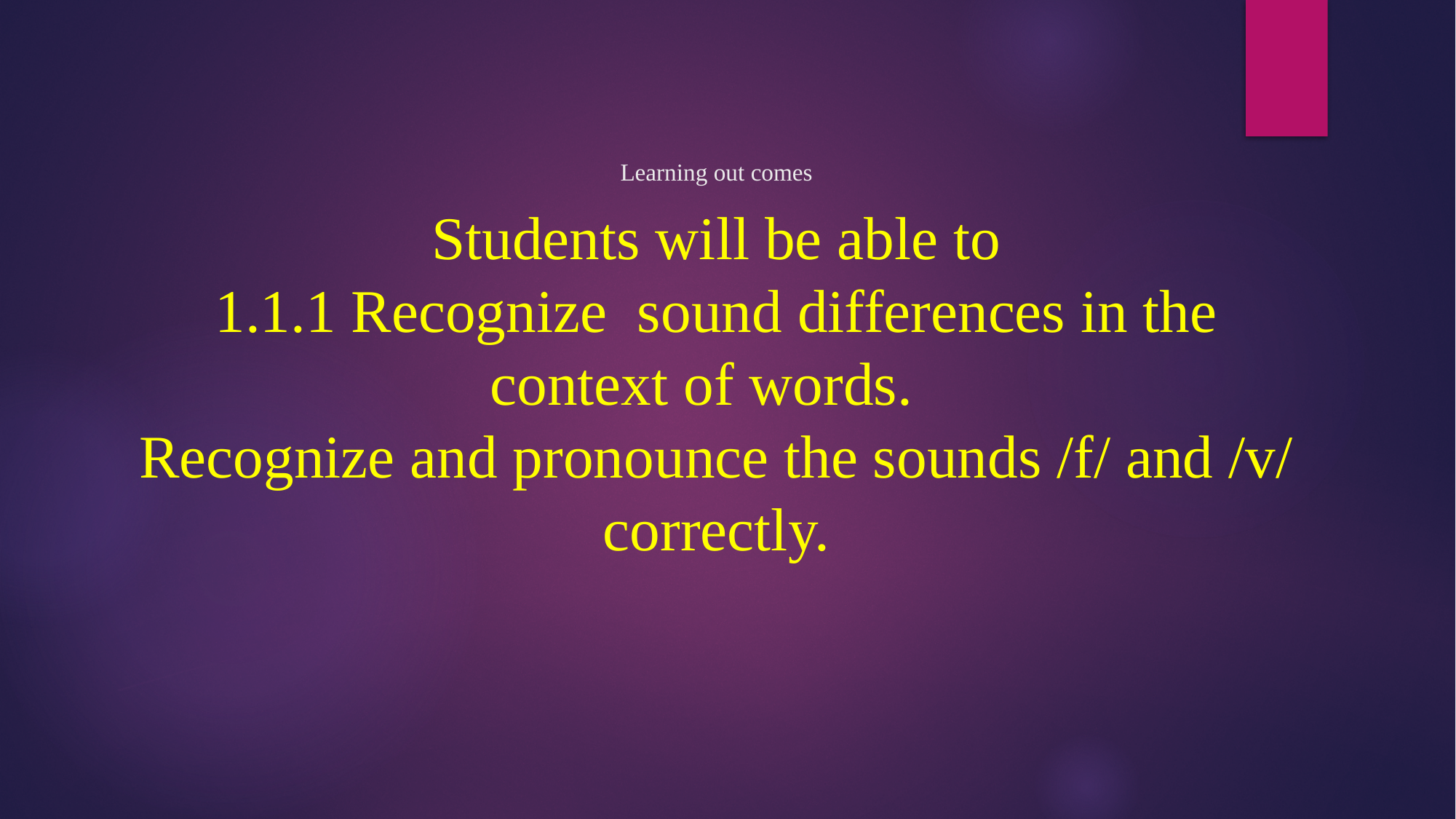

# Learning out comes
Students will be able to
1.1.1 Recognize  sound differences in the context of words.
Recognize and pronounce the sounds /f/ and /v/ correctly.